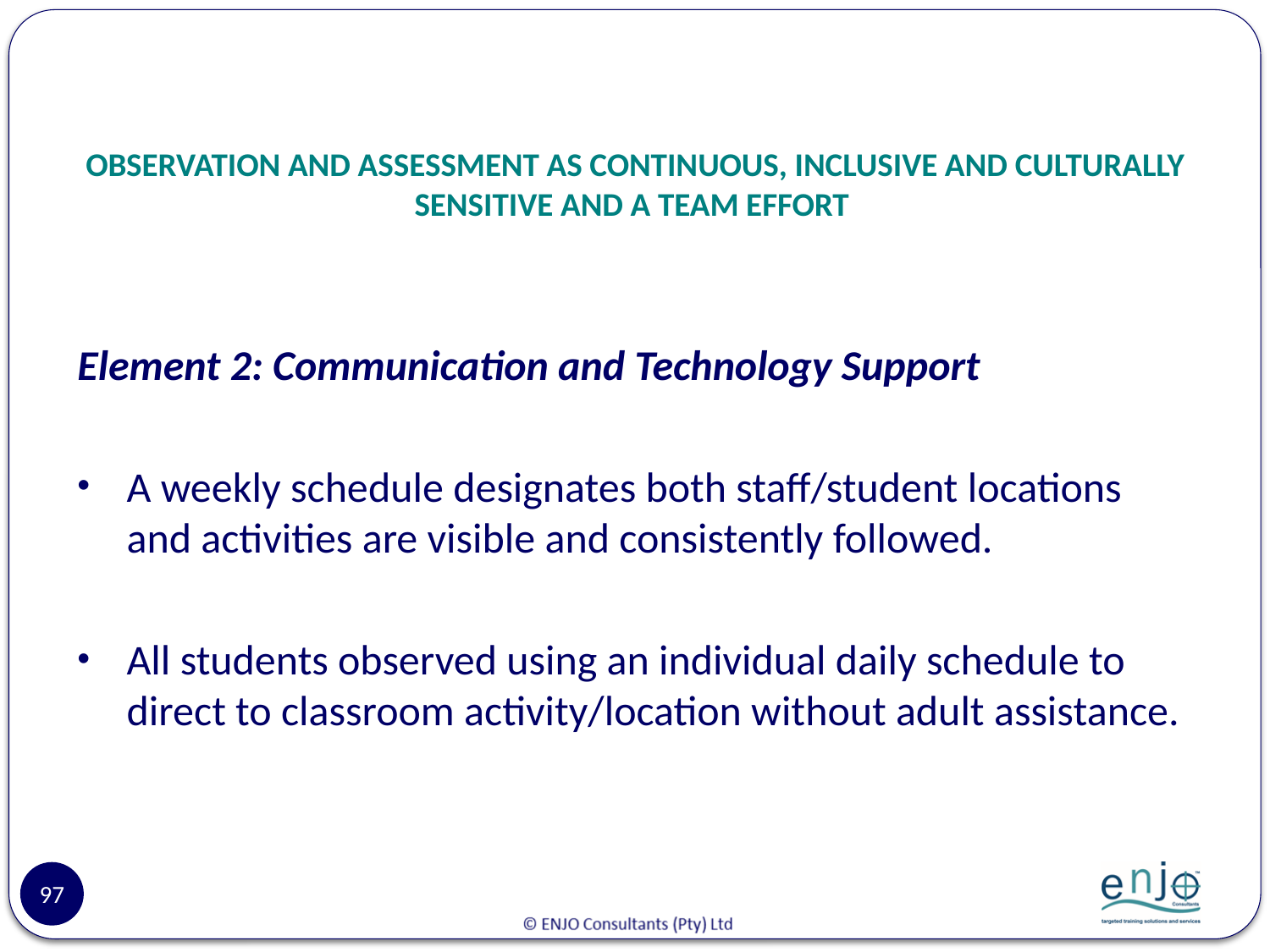

# OBSERVATION AND ASSESSMENT AS CONTINUOUS, INCLUSIVE AND CULTURALLY SENSITIVE AND A TEAM EFFORT
Element 2: Communication and Technology Support

A weekly schedule designates both staff/student locations and activities are visible and consistently followed.

All students observed using an individual daily schedule to direct to classroom activity/location without adult assistance.

97